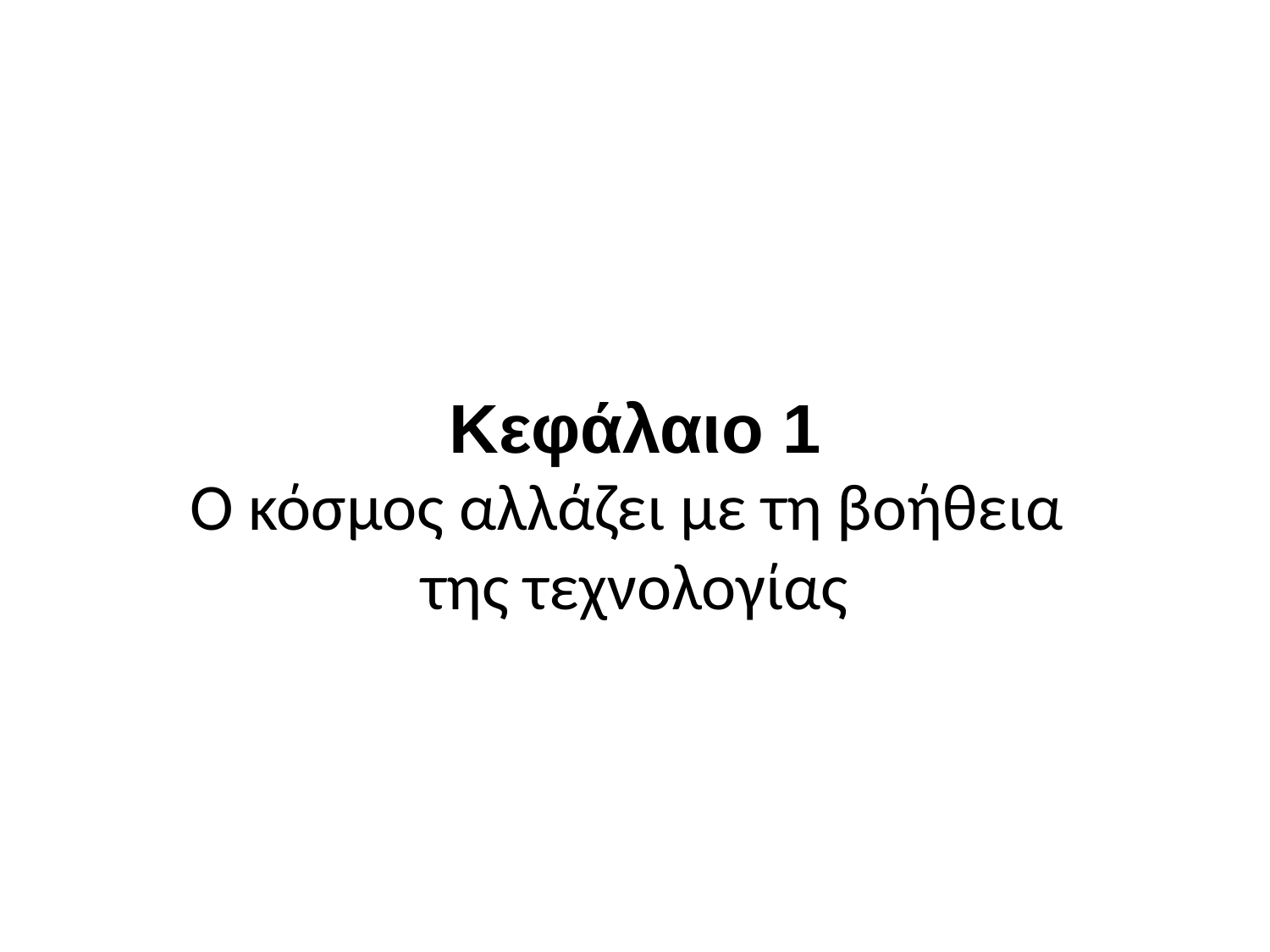

Κεφάλαιο 1
Ο κόσμος αλλάζει με τη βοήθεια
της τεχνολογίας